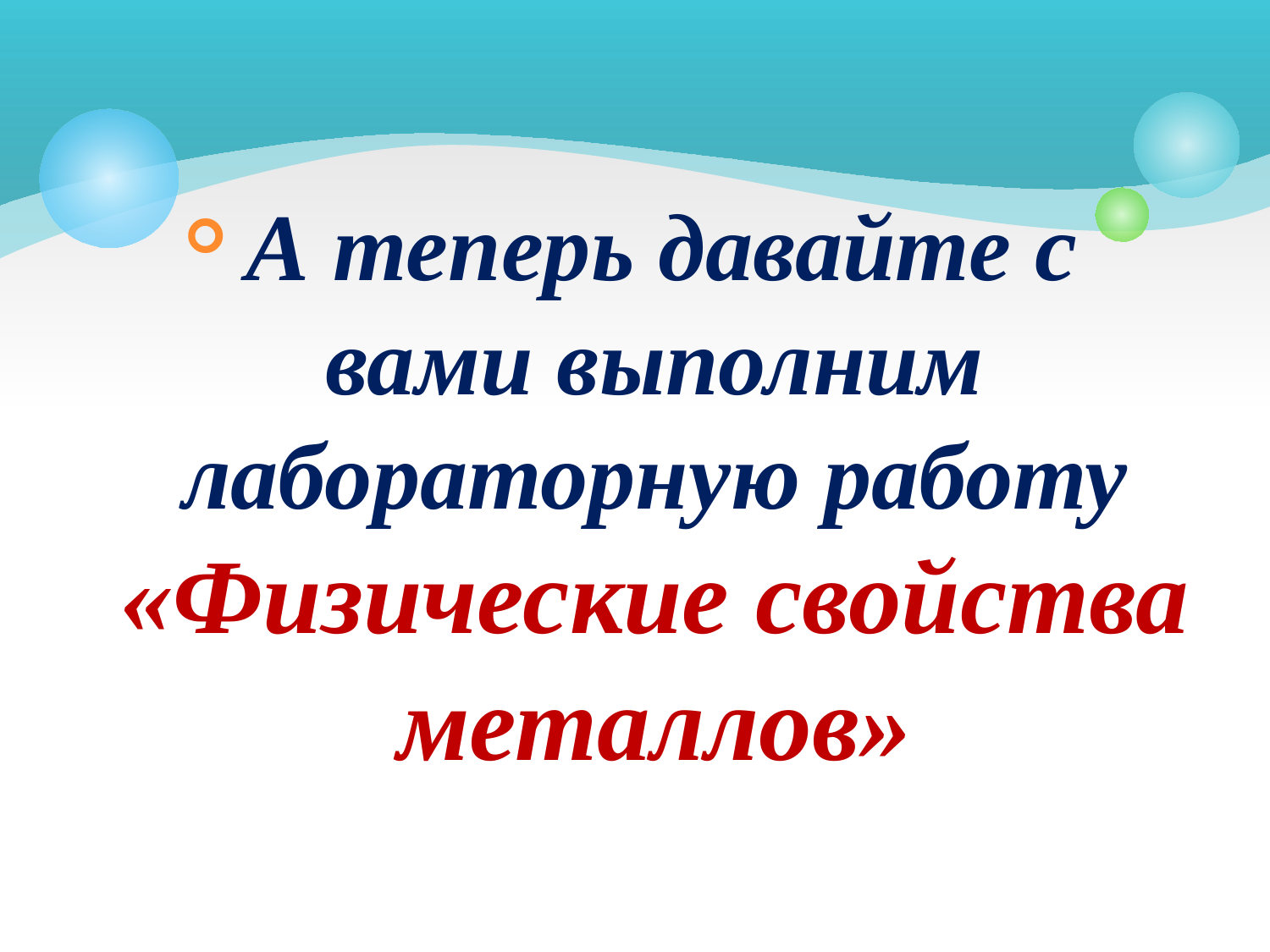

А теперь давайте с вами выполним лабораторную работу «Физические свойства металлов»